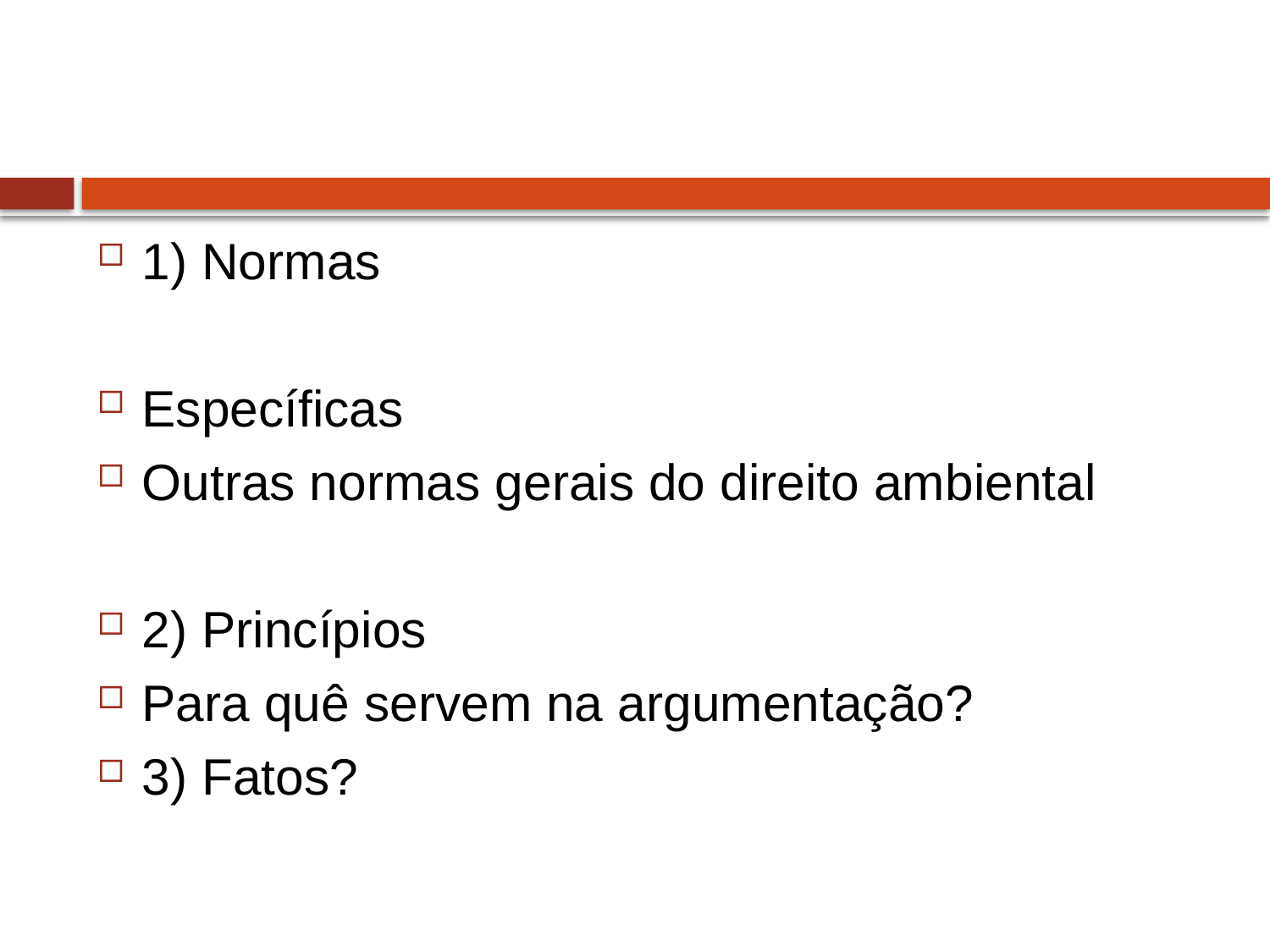

#
1) Normas

Específicas
Outras normas gerais do direito ambiental

2) Princípios
Para quê servem na argumentação?
3) Fatos?